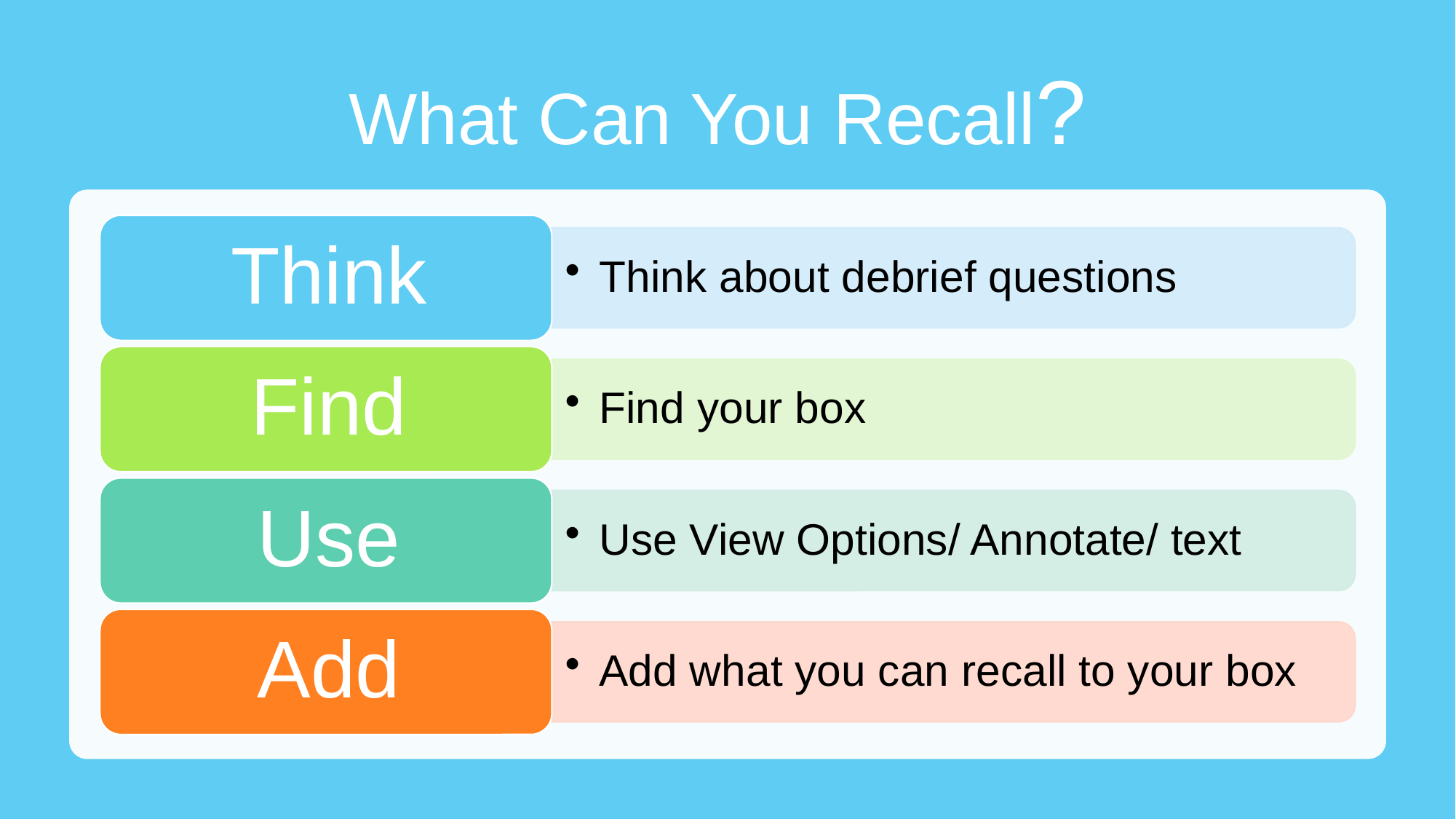

# What Can You Recall?

Think about debrief questions
Think
Find your box
Find
Use View Options/ Annotate/ text
Use
Add what you can recall to your box
Add